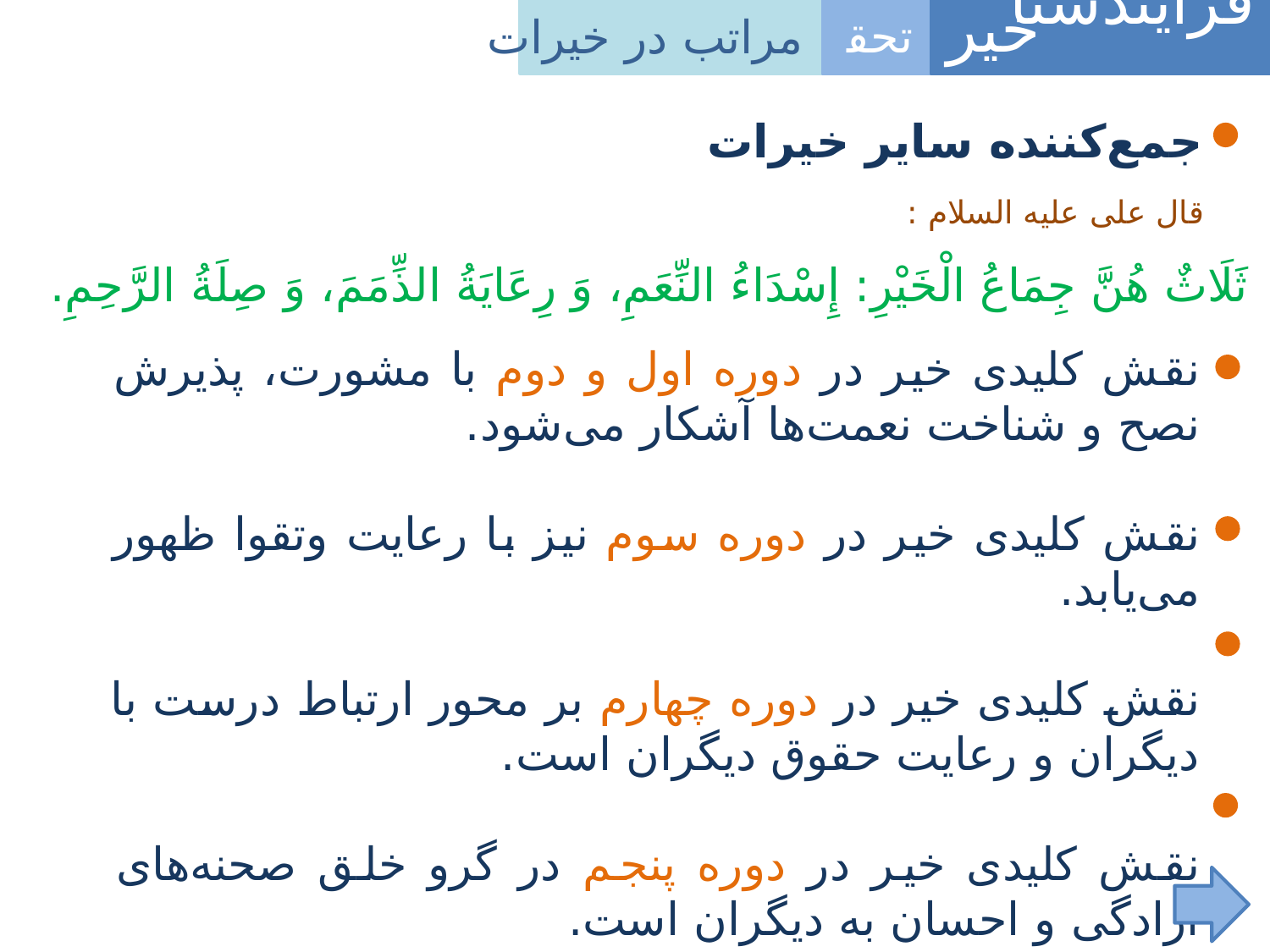

فرآیندشناسی
خیر
تحقق
مراتب در خیرات
جمع‌کننده سایر خیرات

قال علی علیه السلام :
ثَلَاثٌ هُنَّ جِمَاعُ‏ الْخَيْرِ: إِسْدَاءُ النِّعَمِ، وَ رِعَايَةُ الذِّمَمَ، وَ صِلَةُ الرَّحِمِ.
نقش کلیدی خیر در دوره اول و دوم با مشورت،‌ پذیرش نصح و شناخت نعمت‌ها آشکار می‌شود.

نقش کلیدی خیر در دوره سوم نیز با رعایت وتقوا ظهور می‌یابد.

نقش کلیدی خیر در دوره چهارم بر محور ارتباط درست با دیگران و رعایت حقوق دیگران است.

نقش کلیدی خیر در دوره پنجم در گرو خلق صحنه‌های آزادگی و احسان به دیگران است.